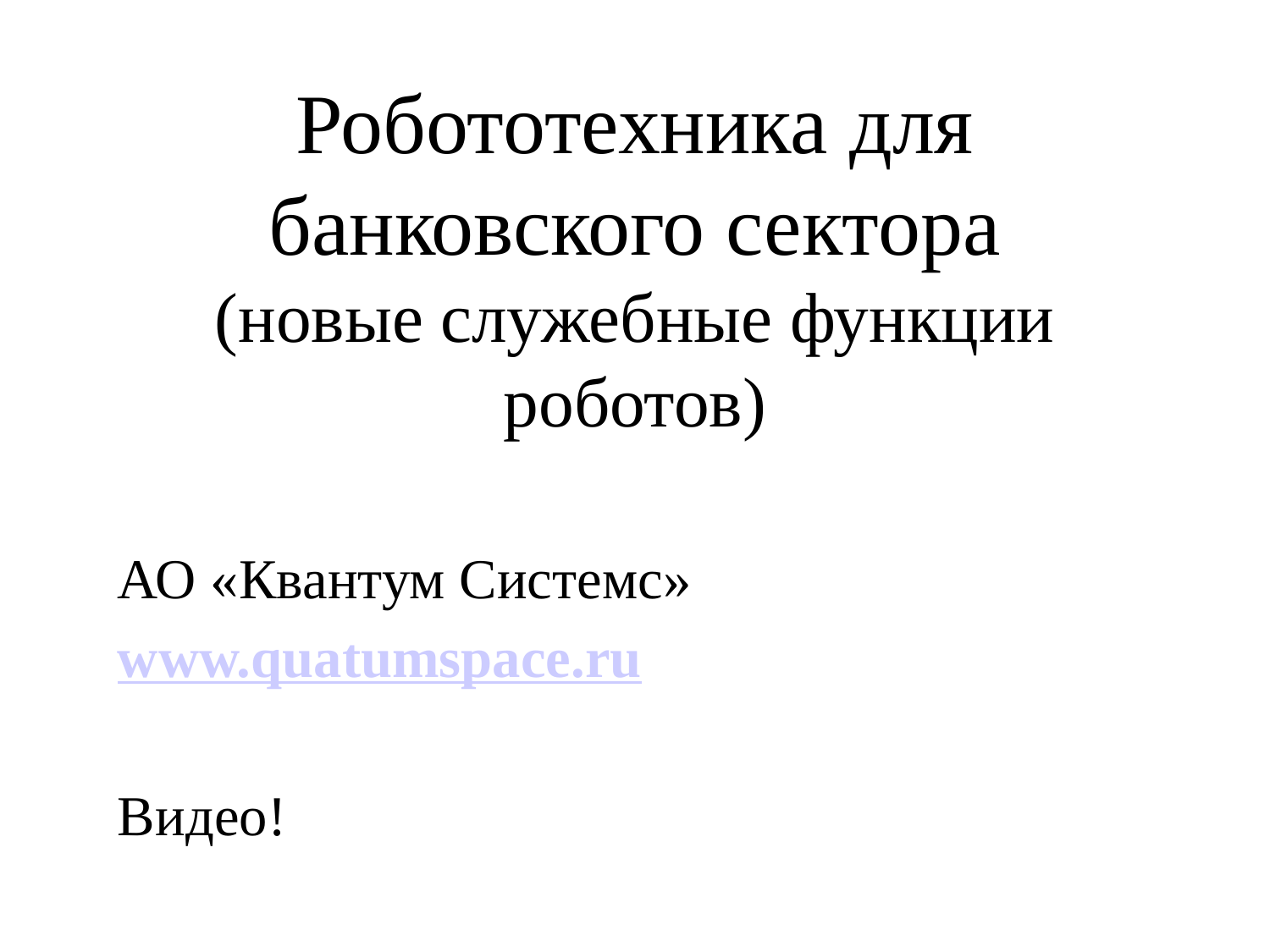

# Робототехника для банковского сектора (новые служебные функции роботов)
АО «Квантум Системс»
www.quatumspace.ru

Видео!